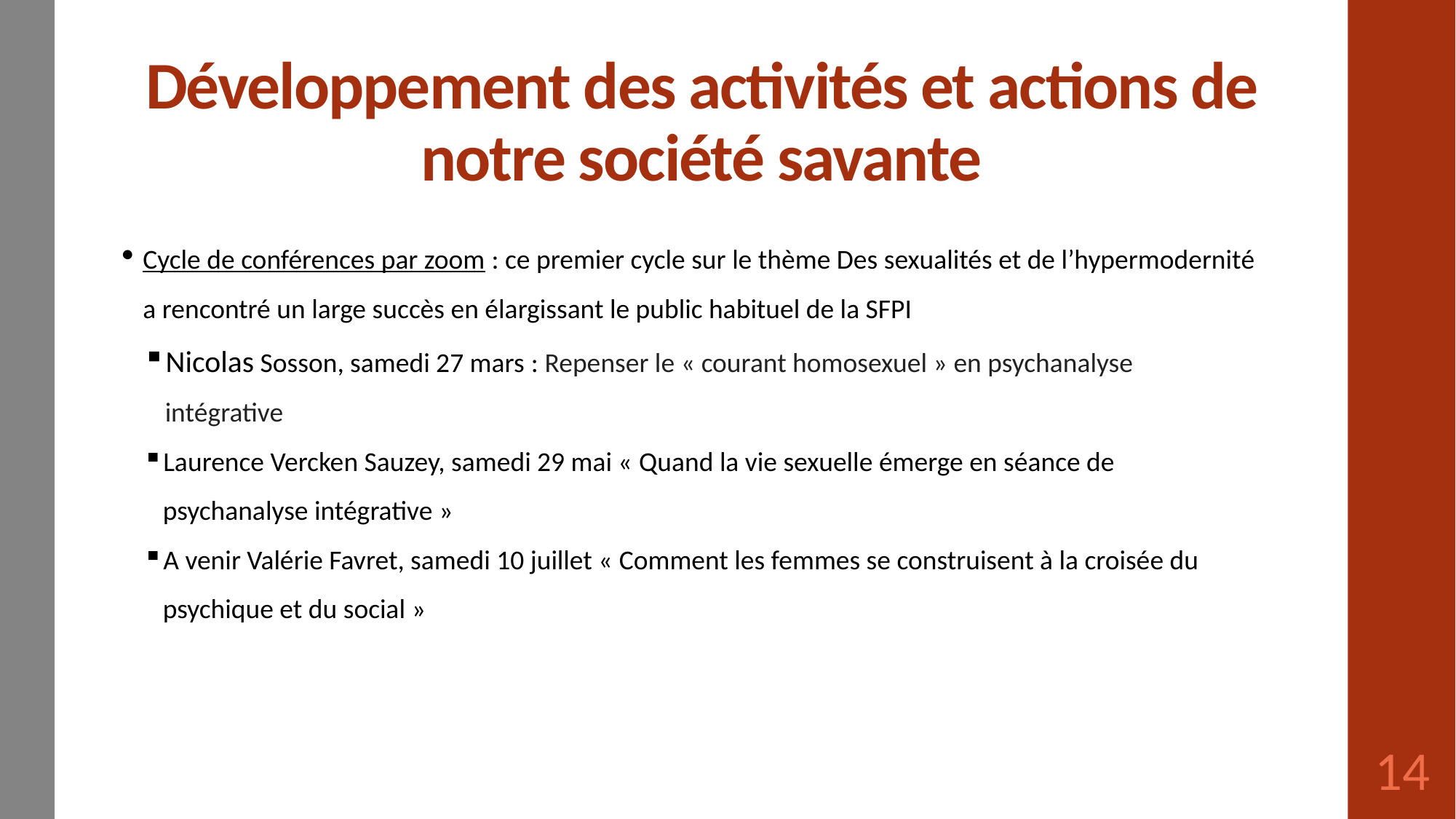

# Développement des activités et actions de notre société savante

Cycle de conférences par zoom : ce premier cycle sur le thème Des sexualités et de l’hypermodernité a rencontré un large succès en élargissant le public habituel de la SFPI
Nicolas Sosson, samedi 27 mars : Repenser le « courant homosexuel » en psychanalyse intégrative
Laurence Vercken Sauzey, samedi 29 mai « Quand la vie sexuelle émerge en séance de psychanalyse intégrative »
A venir Valérie Favret, samedi 10 juillet « Comment les femmes se construisent à la croisée du psychique et du social »
14